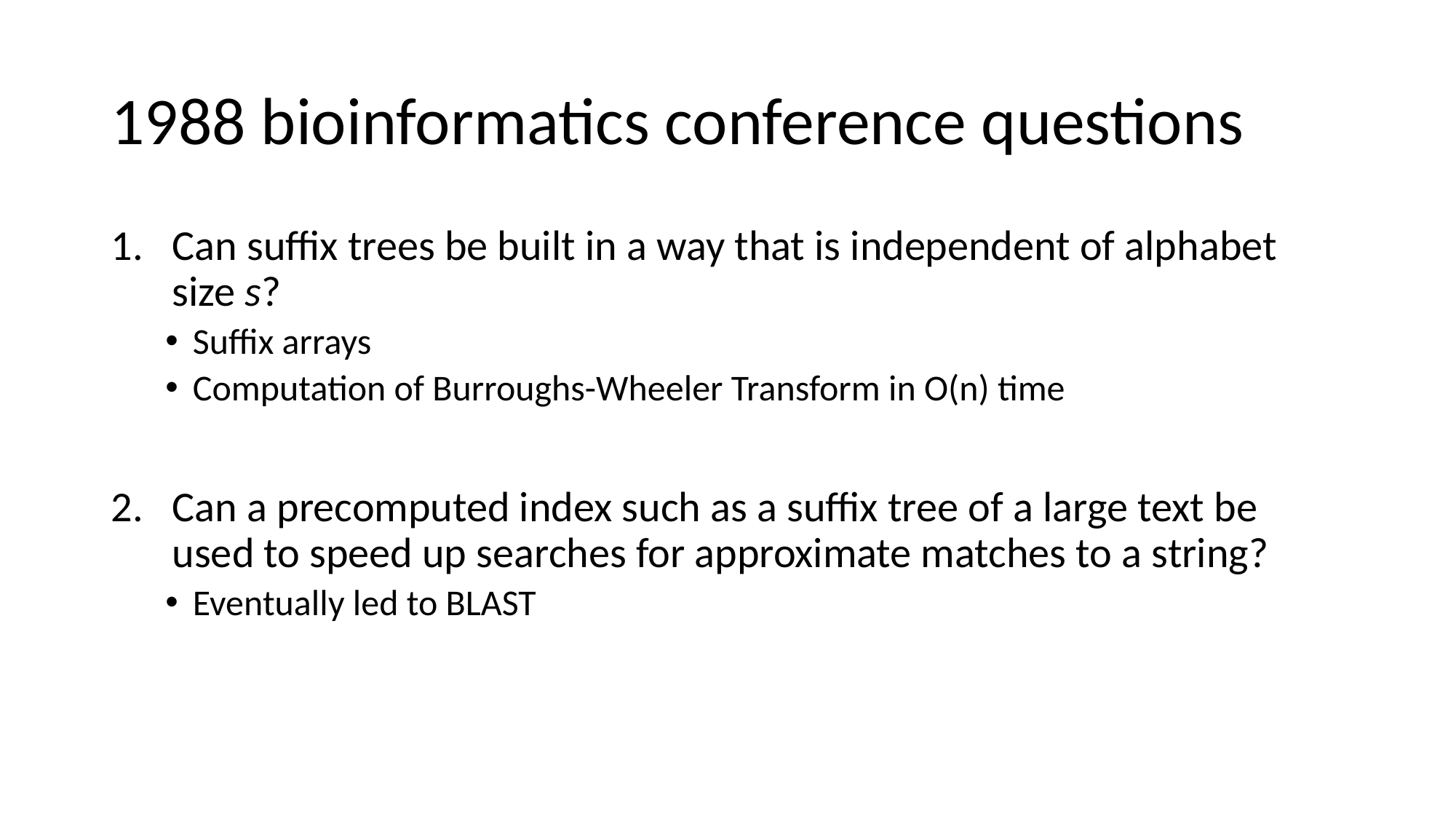

# 1988 bioinformatics conference questions
Can suffix trees be built in a way that is independent of alphabet size s?
Suffix arrays
Computation of Burroughs-Wheeler Transform in O(n) time

Can a precomputed index such as a suffix tree of a large text be used to speed up searches for approximate matches to a string?
Eventually led to BLAST